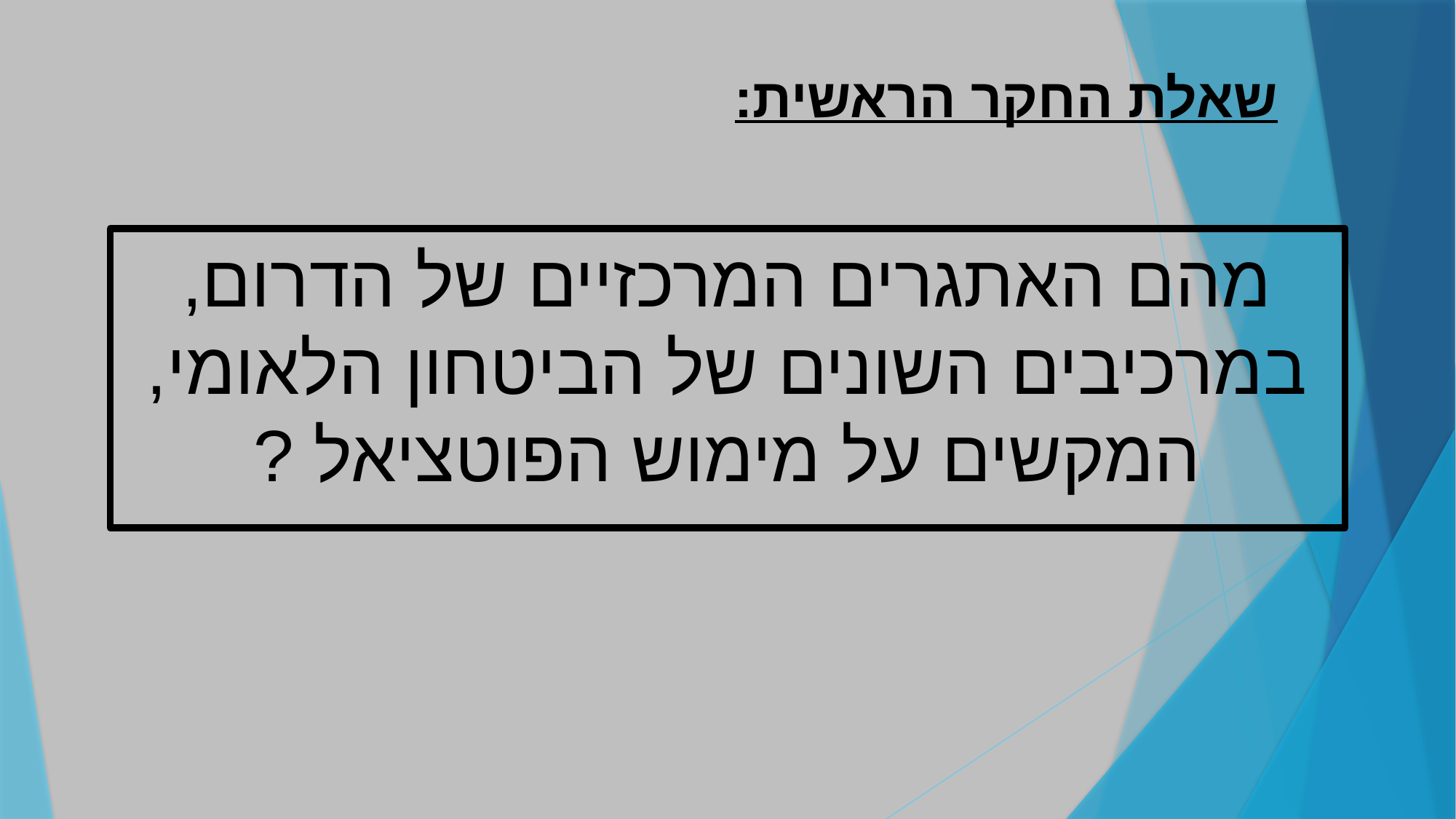

# שאלת החקר הראשית:
מהם האתגרים המרכזיים של הדרום, במרכיבים השונים של הביטחון הלאומי, המקשים על מימוש הפוטציאל ?